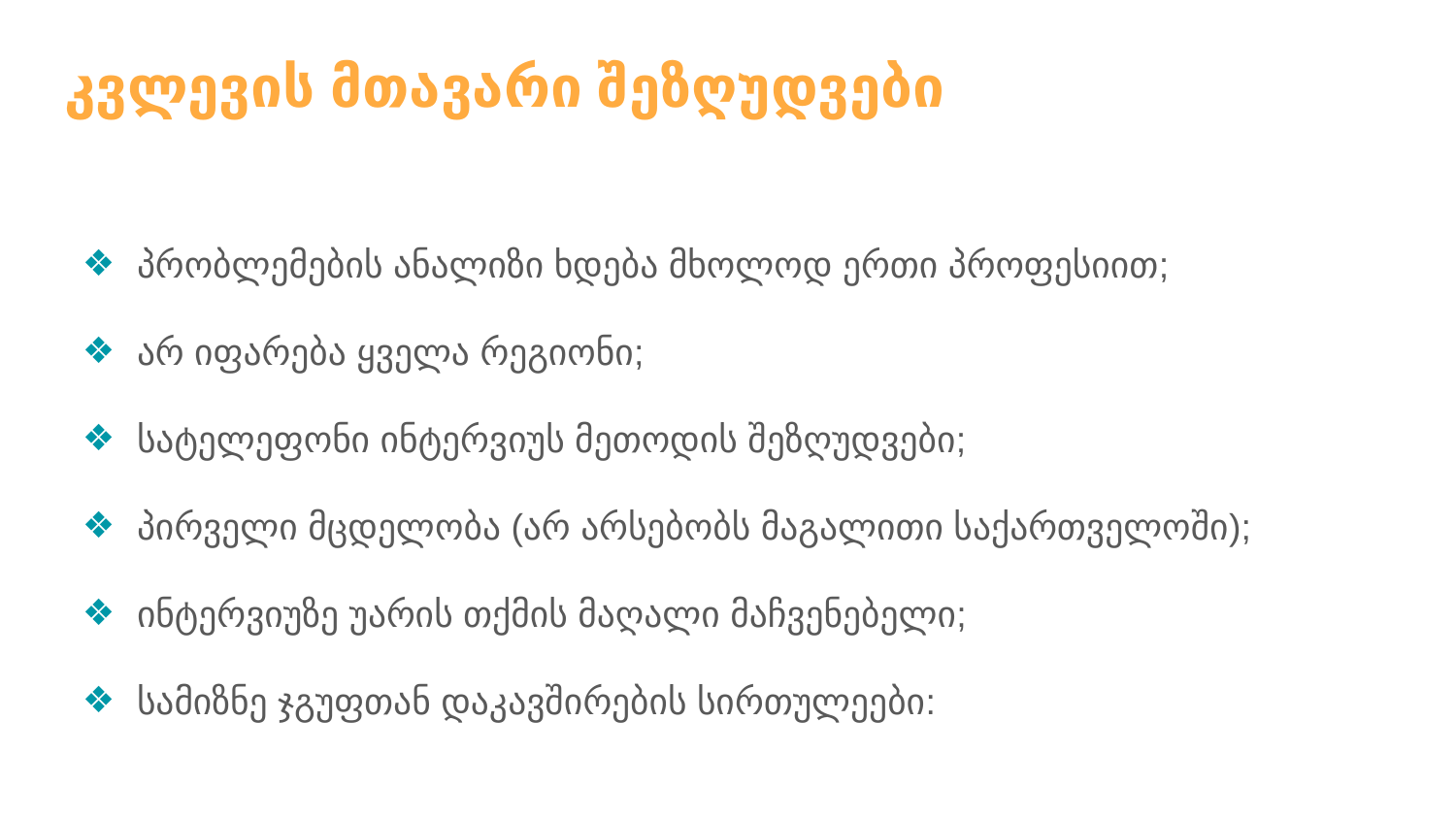

# კვლევის მთავარი შეზღუდვები
პრობლემების ანალიზი ხდება მხოლოდ ერთი პროფესიით;
არ იფარება ყველა რეგიონი;
სატელეფონი ინტერვიუს მეთოდის შეზღუდვები;
პირველი მცდელობა (არ არსებობს მაგალითი საქართველოში);
ინტერვიუზე უარის თქმის მაღალი მაჩვენებელი;
სამიზნე ჯგუფთან დაკავშირების სირთულეები: